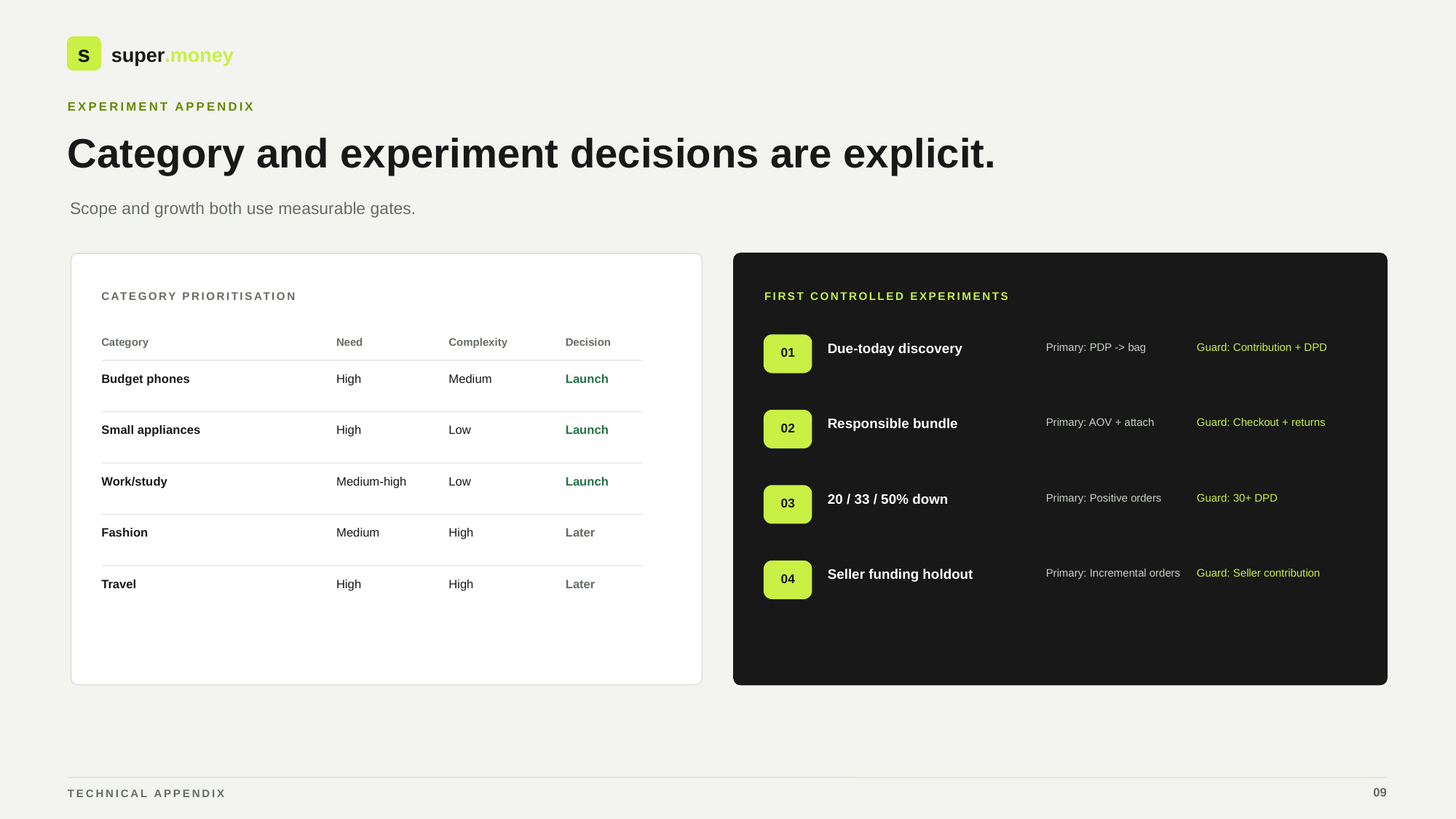

s
super.money
EXPERIMENT APPENDIX
Category and experiment decisions are explicit.
Scope and growth both use measurable gates.

CATEGORY PRIORITISATION
FIRST CONTROLLED EXPERIMENTS
Category
Need
Complexity
Decision

Due-today discovery
Primary: PDP -> bag
Guard: Contribution + DPD
01

Budget phones
High
Medium
Launch

Responsible bundle
Primary: AOV + attach
Guard: Checkout + returns
02
Small appliances
High
Low
Launch

Work/study
Medium-high
Low
Launch

20 / 33 / 50% down
Primary: Positive orders
Guard: 30+ DPD
03

Fashion
Medium
High
Later

Seller funding holdout
Primary: Incremental orders
Guard: Seller contribution

04
Travel
High
High
Later

09
TECHNICAL APPENDIX